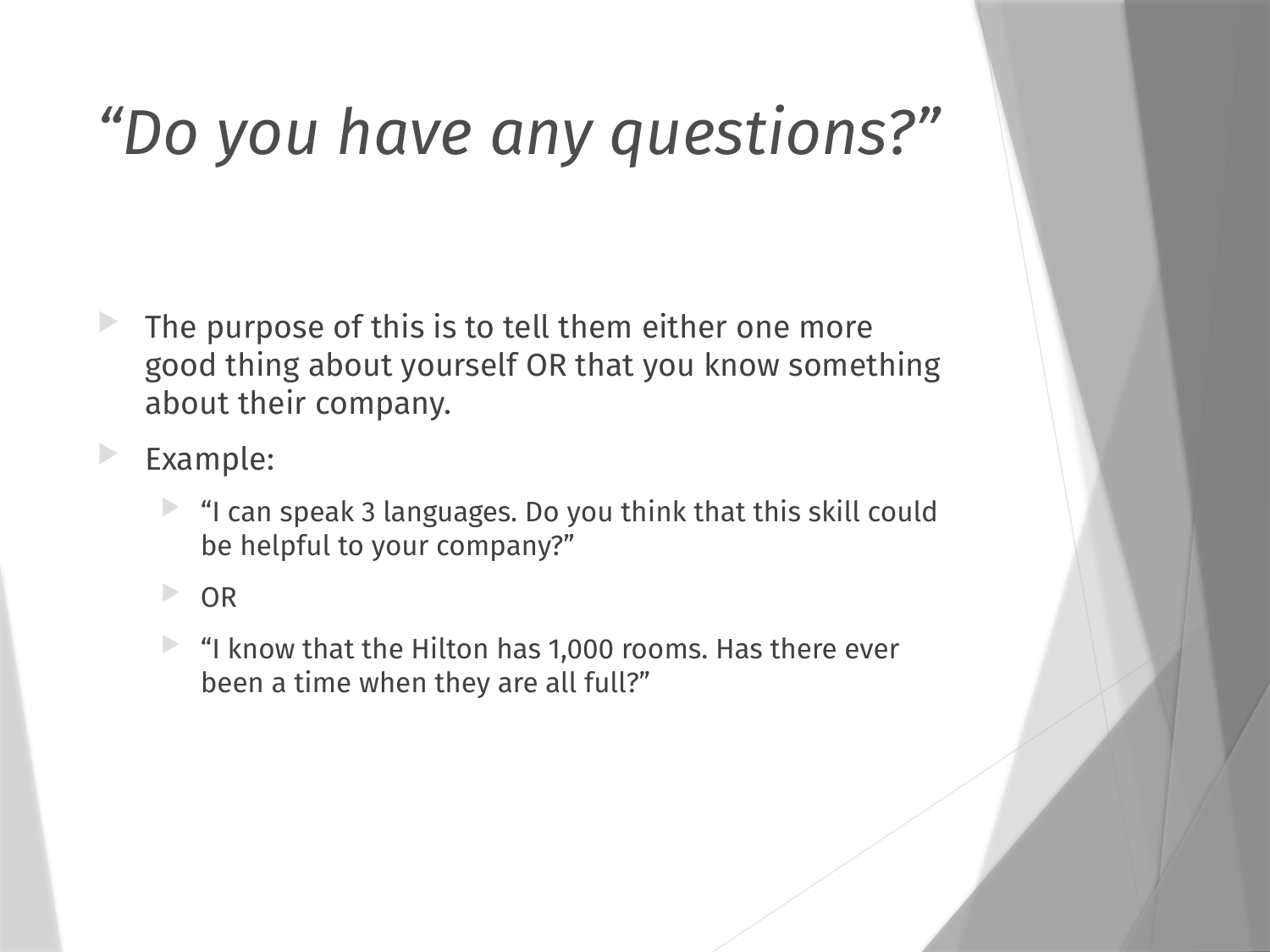

# “Do you have any questions?”
The purpose of this is to tell them either one more good thing about yourself OR that you know something about their company.
Example:
“I can speak 3 languages. Do you think that this skill could be helpful to your company?”
OR
“I know that the Hilton has 1,000 rooms. Has there ever been a time when they are all full?”